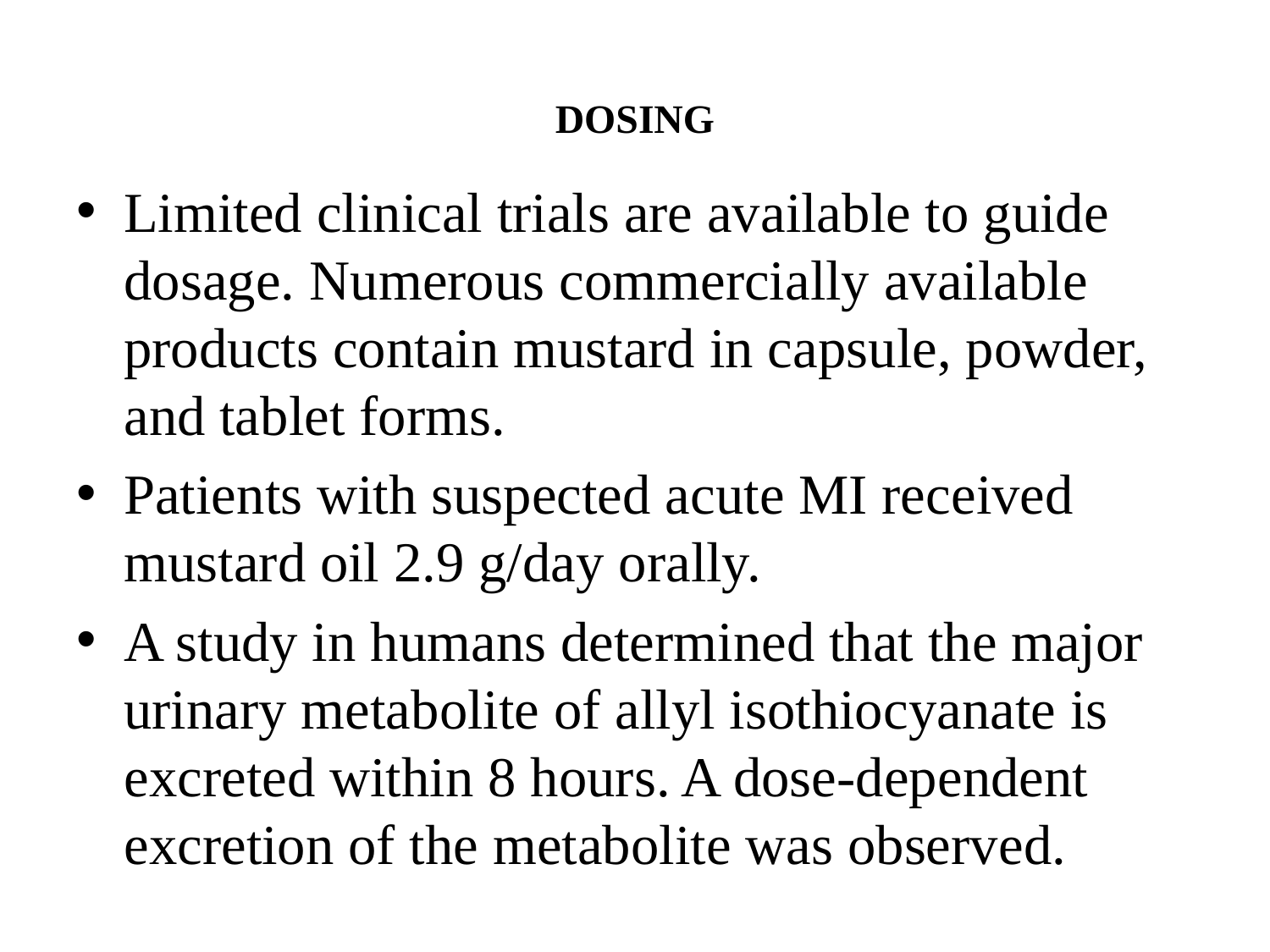

# DOSING
Limited clinical trials are available to guide dosage. Numerous commercially available products contain mustard in capsule, powder, and tablet forms.
Patients with suspected acute MI received mustard oil 2.9 g/day orally.
A study in humans determined that the major urinary metabolite of allyl isothiocyanate is excreted within 8 hours. A dose-dependent excretion of the metabolite was observed.